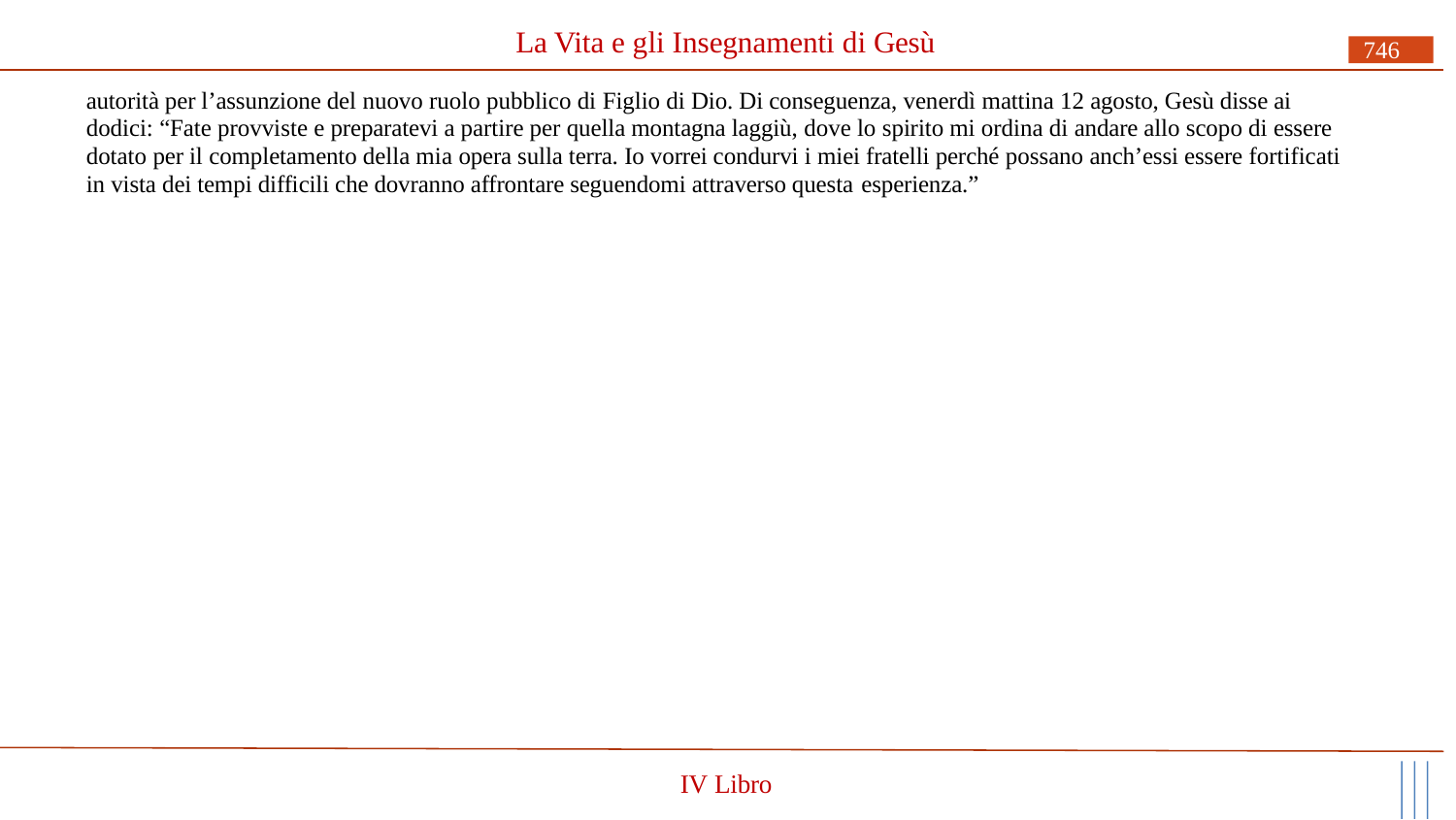

# La Vita e gli Insegnamenti di Gesù
746

autorità per l’assunzione del nuovo ruolo pubblico di Figlio di Dio. Di conseguenza, venerdì mattina 12 agosto, Gesù disse ai  dodici: “Fate provviste e preparatevi a partire per quella montagna laggiù, dove lo spirito mi ordina di andare allo scopo di essere  dotato per il completamento della mia opera sulla terra. Io vorrei condurvi i miei fratelli perché possano anch’essi essere fortificati  in vista dei tempi difficili che dovranno affrontare seguendomi attraverso questa esperienza.”

IV Libro